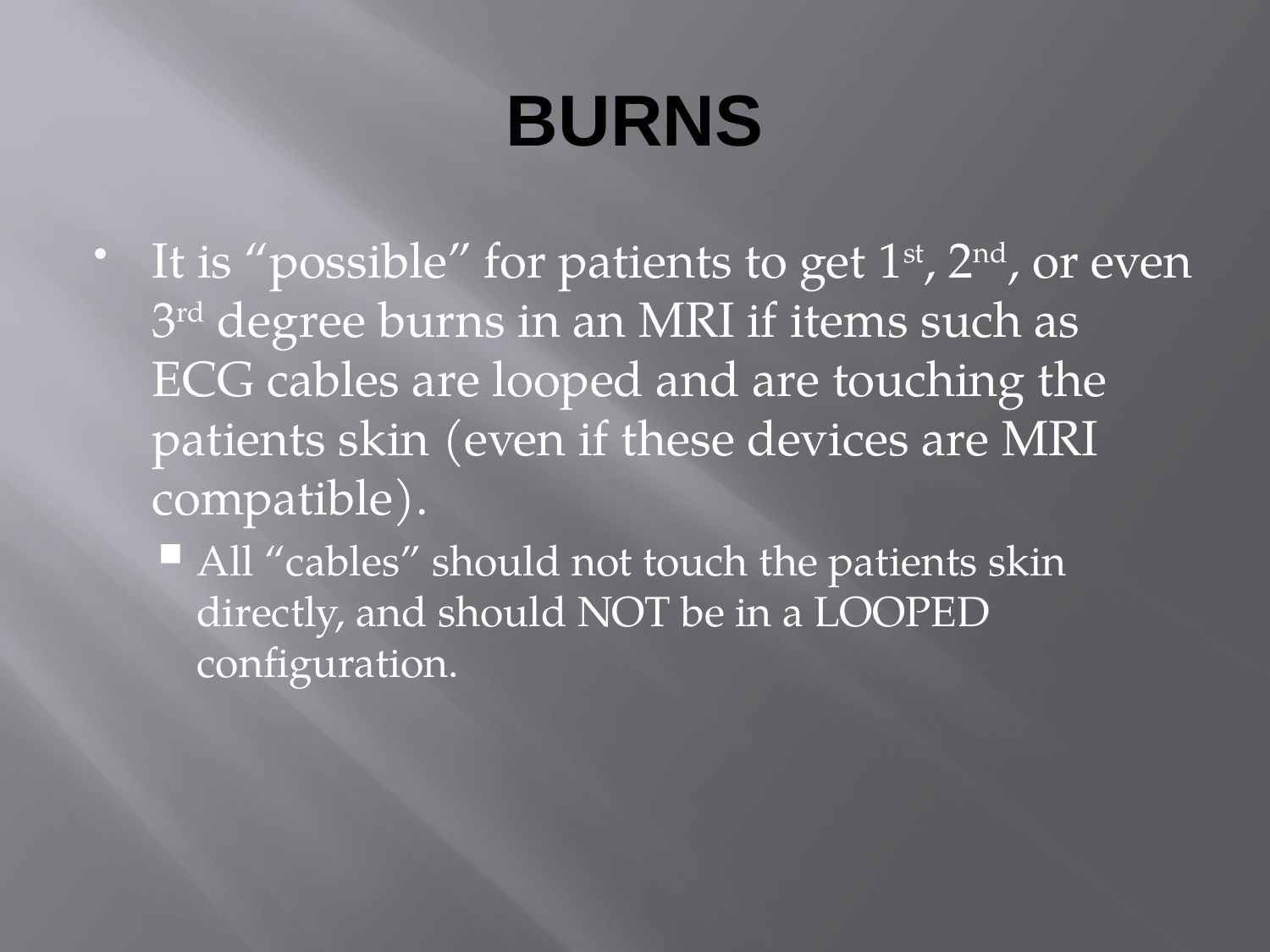

# BURNS
It is “possible” for patients to get 1st, 2nd, or even 3rd degree burns in an MRI if items such as ECG cables are looped and are touching the patients skin (even if these devices are MRI compatible).
All “cables” should not touch the patients skin directly, and should NOT be in a LOOPED configuration.